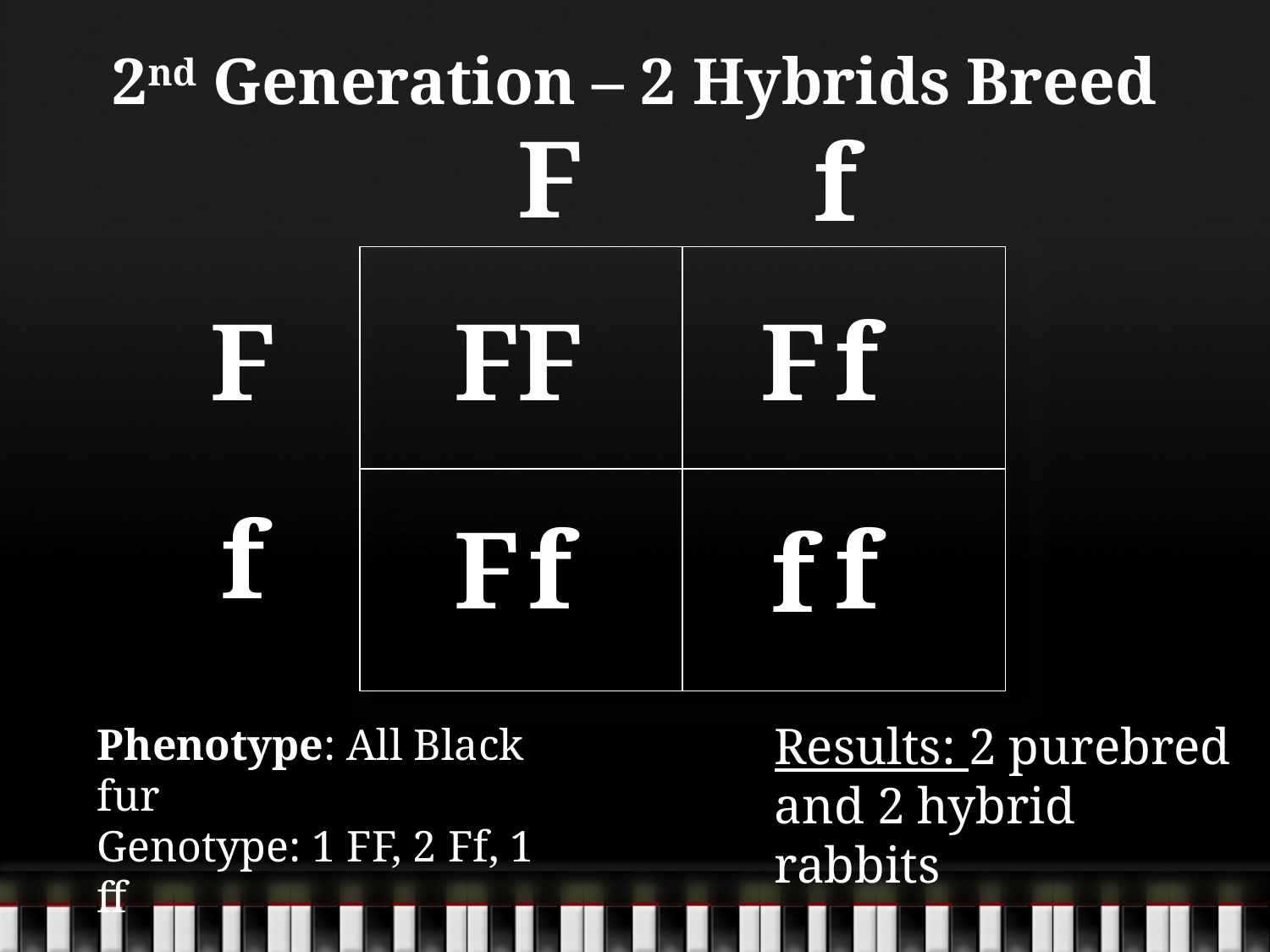

2nd Generation – 2 Hybrids Breed
F
f

F
F
F
F
f
f
F
f
f
f
Results: 2 purebred and 2 hybrid rabbits
Phenotype: All Black fur
Genotype: 1 FF, 2 Ff, 1 ff